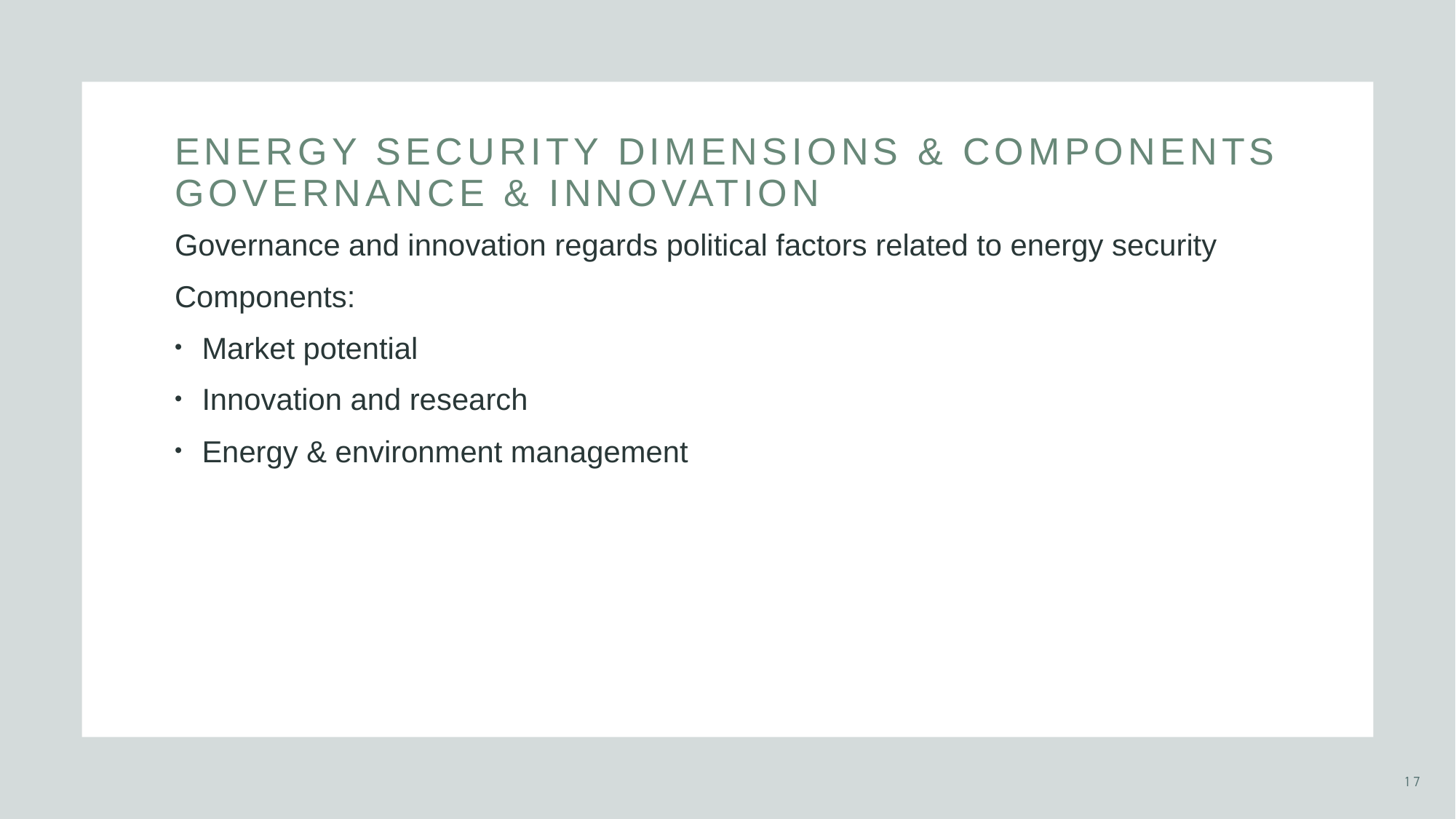

# energy security dimensions & components governance & Innovation
Governance and innovation regards political factors related to energy security
Components:
Market potential
Innovation and research
Energy & environment management

17